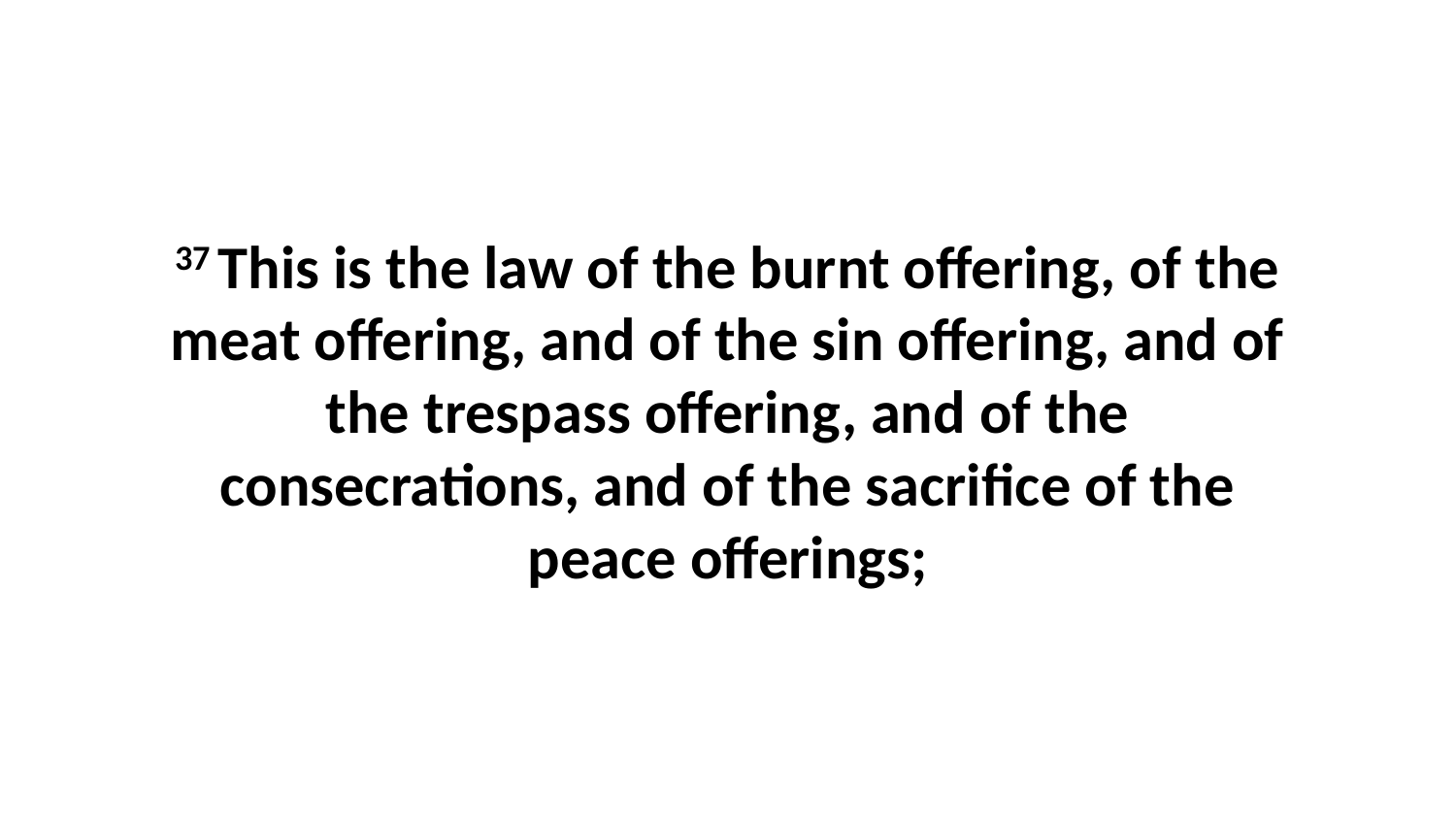

37 This is the law of the burnt offering, of the meat offering, and of the sin offering, and of the trespass offering, and of the consecrations, and of the sacrifice of the peace offerings;